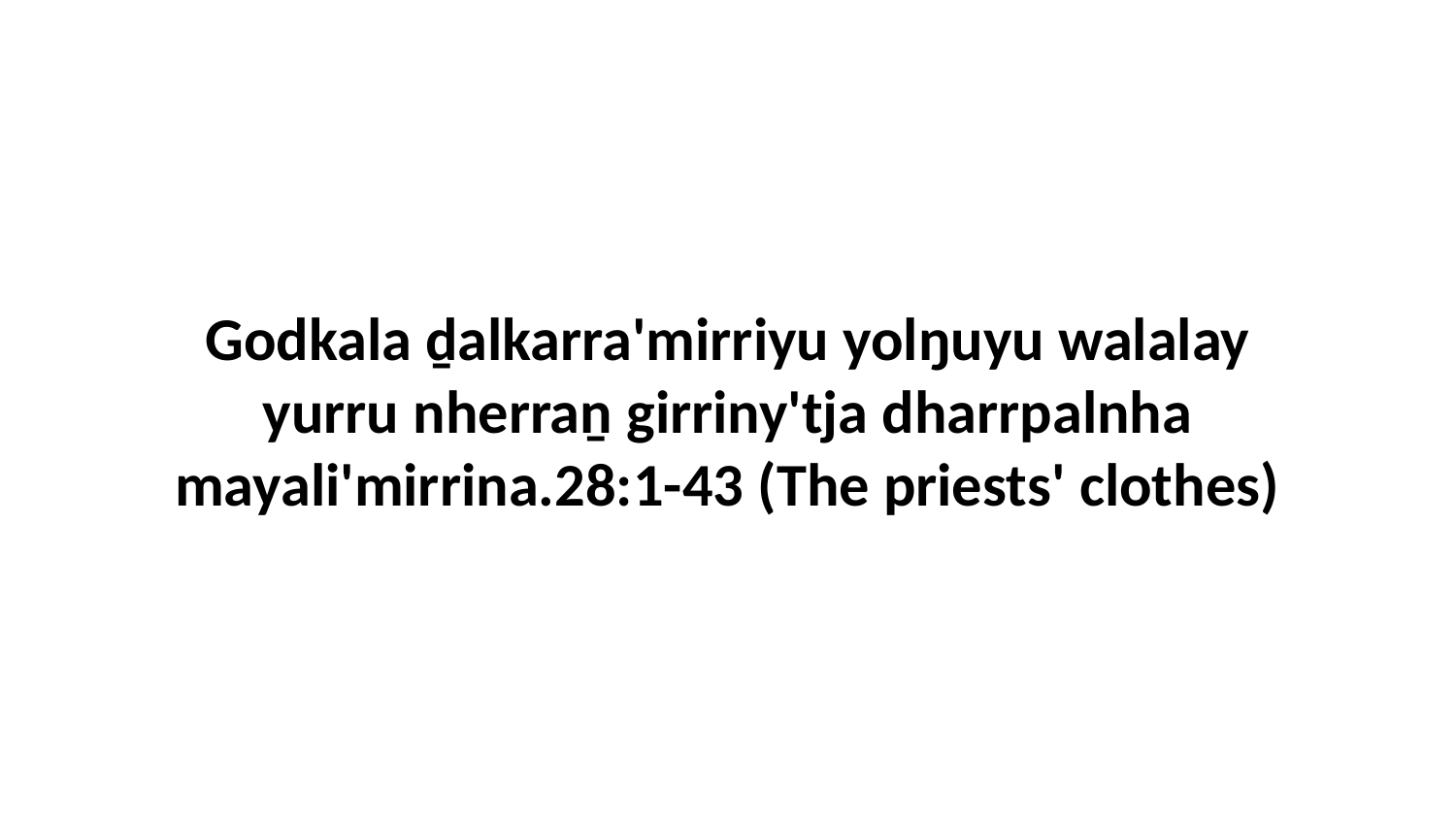

Godkala ḏalkarra'mirriyu yolŋuyu walalay yurru nherraṉ girriny'tja dharrpalnha mayali'mirrina.28:1-43 (The priests' clothes)